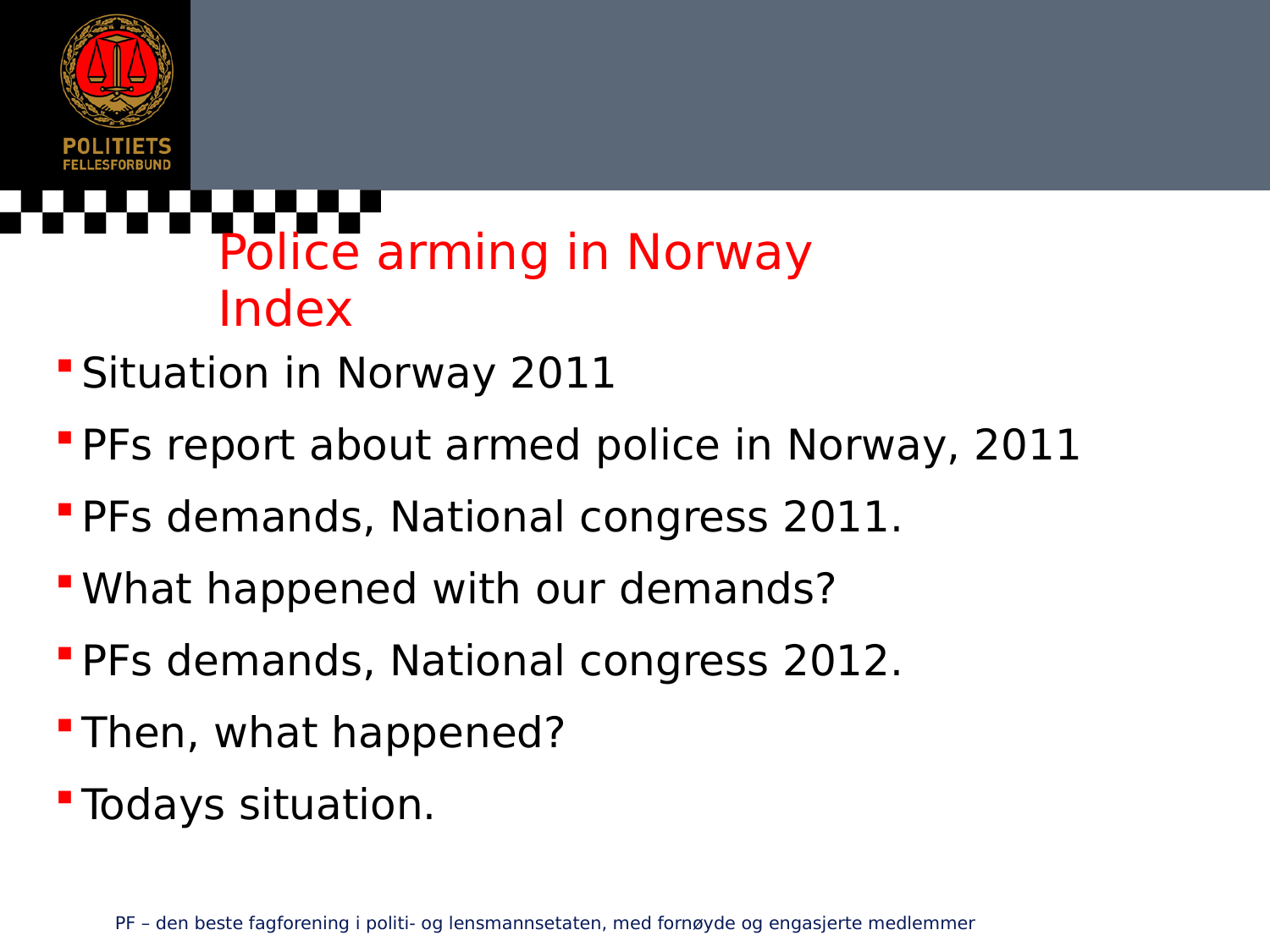

# Police arming in Norway Index
Situation in Norway 2011
PFs report about armed police in Norway, 2011
PFs demands, National congress 2011.
What happened with our demands?
PFs demands, National congress 2012.
Then, what happened?
Todays situation.
PF – den beste fagforening i politi- og lensmannsetaten, med fornøyde og engasjerte medlemmer